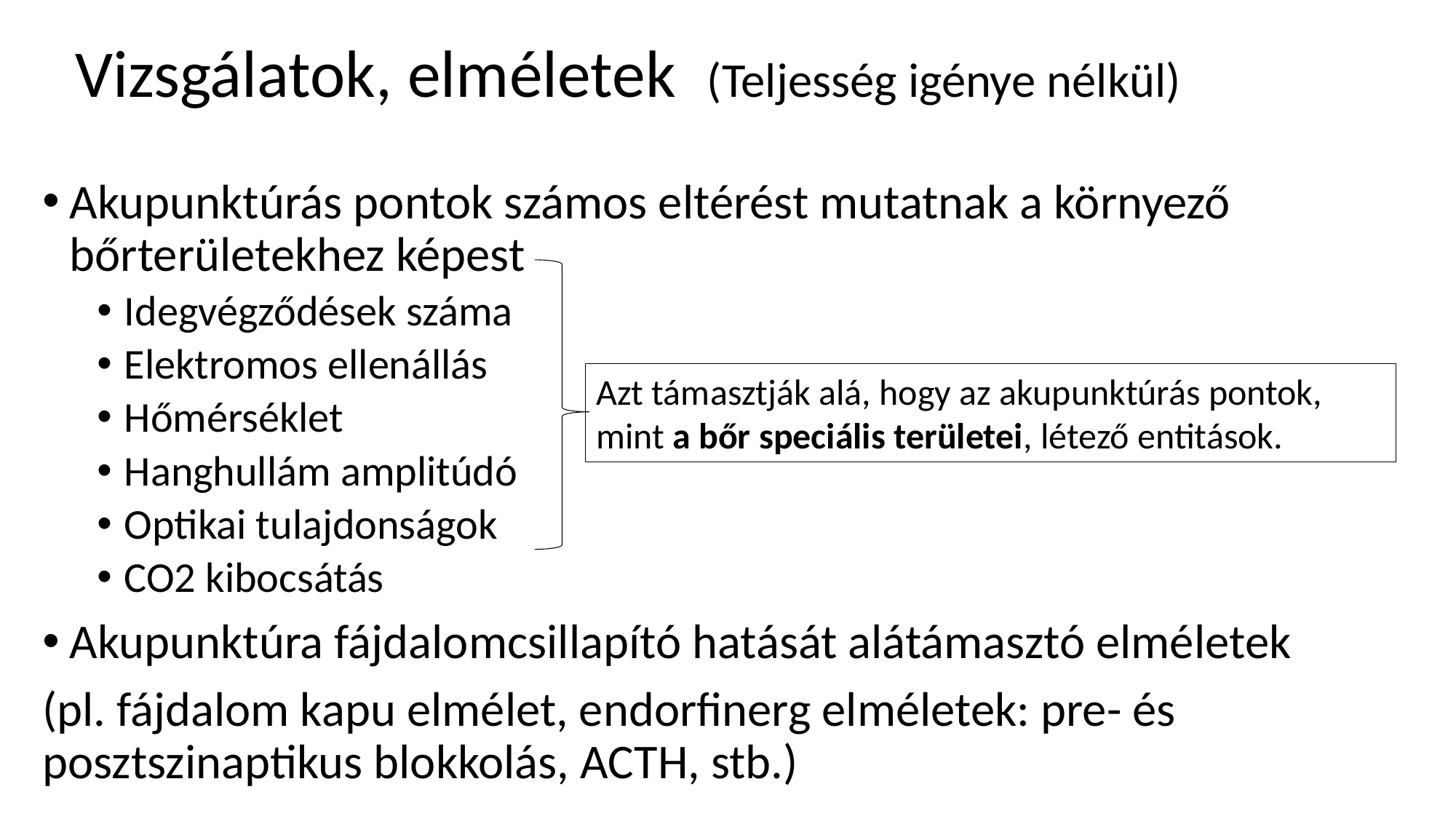

# Vizsgálatok, elméletek  (Teljesség igénye nélkül)
Akupunktúrás pontok számos eltérést mutatnak a környező bőrterületekhez képest
Idegvégződések száma
Elektromos ellenállás
Hőmérséklet
Hanghullám amplitúdó
Optikai tulajdonságok
CO2 kibocsátás
Akupunktúra fájdalomcsillapító hatását alátámasztó elméletek
(pl. fájdalom kapu elmélet, endorfinerg elméletek: pre- és posztszinaptikus blokkolás, ACTH, stb.)

Azt támasztják alá, hogy az akupunktúrás pontok, mint a bőr speciális területei, létező entitások.